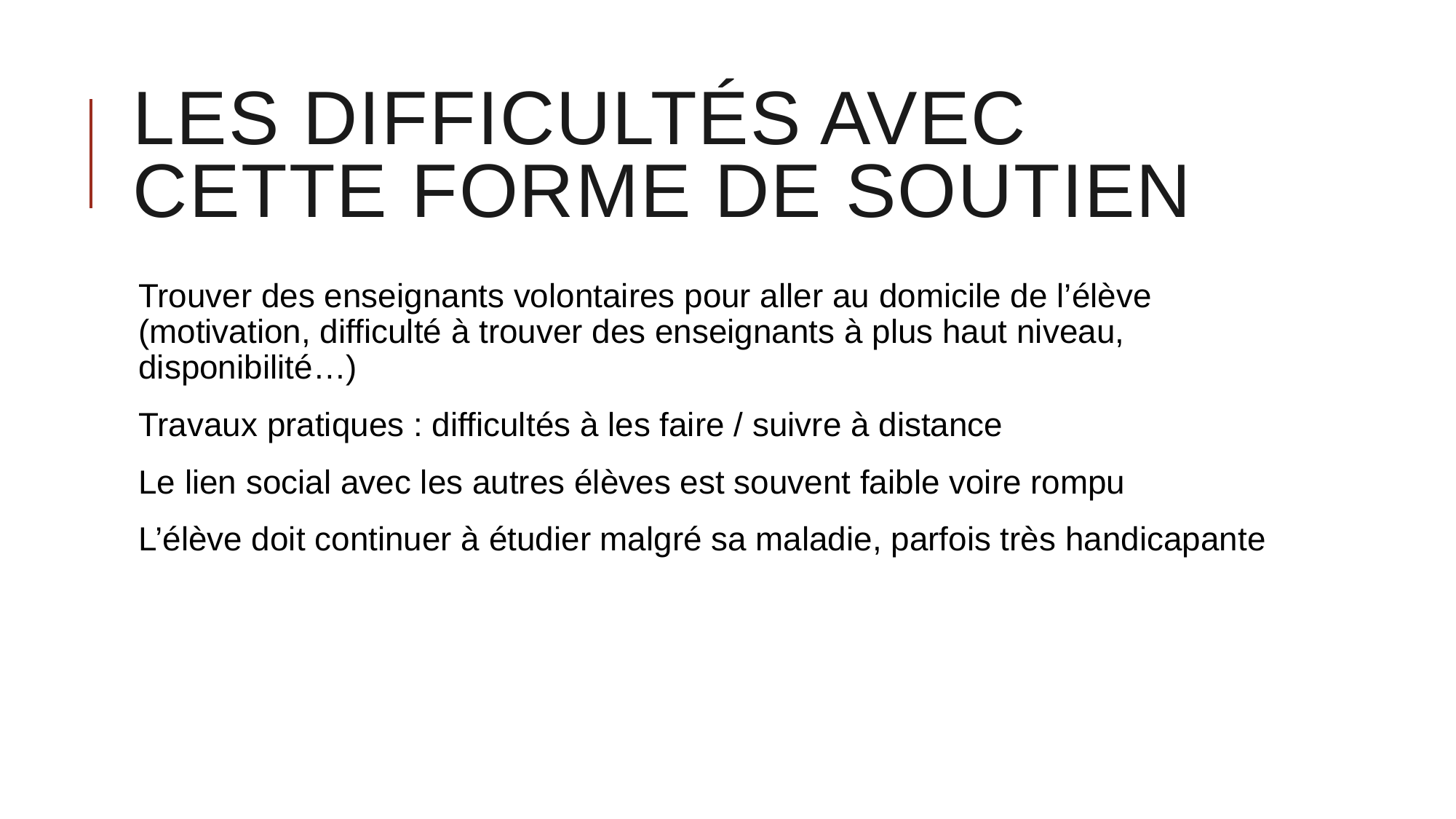

# Les difficultés avec cette forme de soutien
Trouver des enseignants volontaires pour aller au domicile de l’élève (motivation, difficulté à trouver des enseignants à plus haut niveau, disponibilité…)
Travaux pratiques : difficultés à les faire / suivre à distance
Le lien social avec les autres élèves est souvent faible voire rompu
L’élève doit continuer à étudier malgré sa maladie, parfois très handicapante